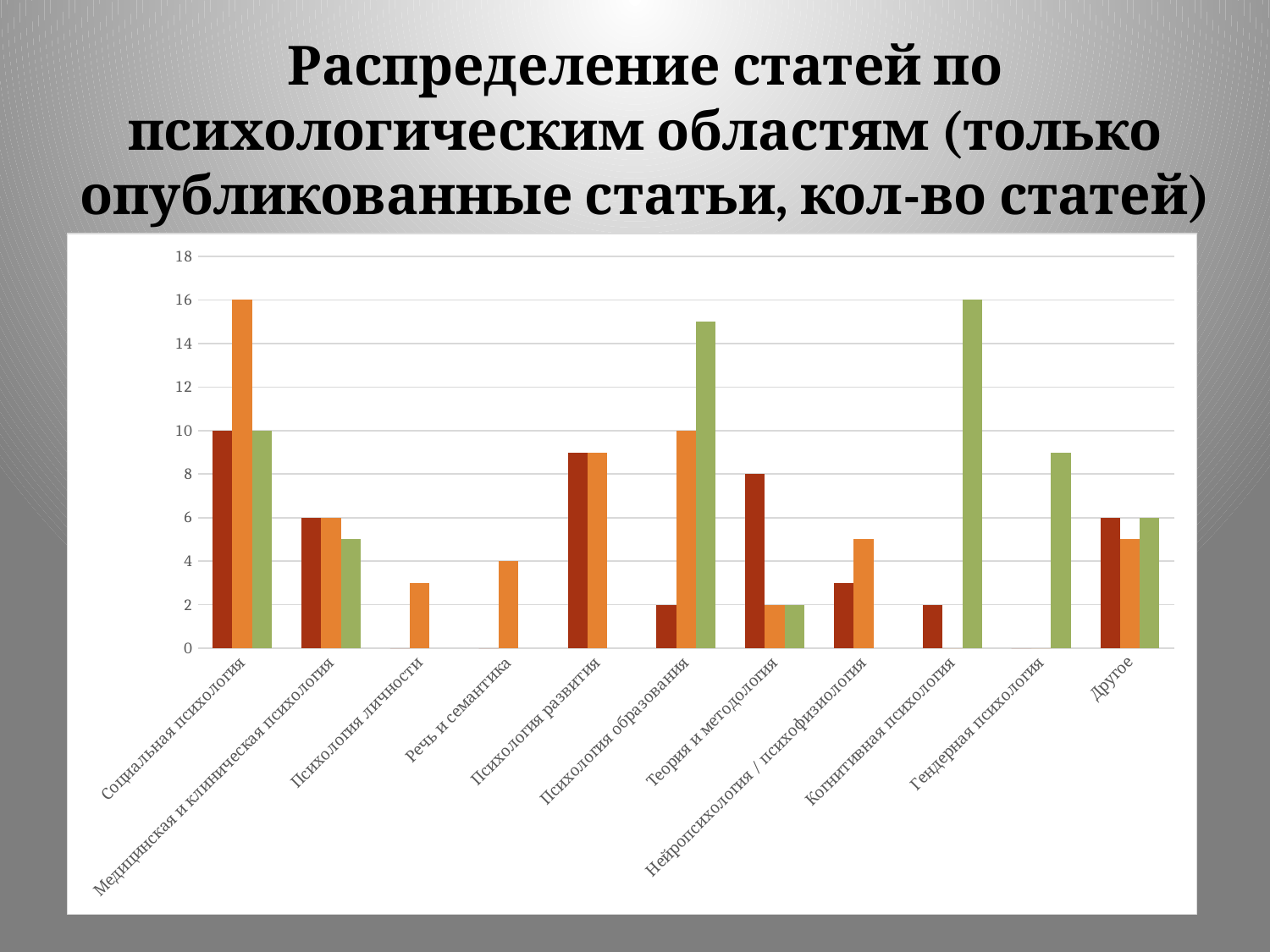

# Распределение статей по психологическим областям (только опубликованные статьи, кол-во статей)

### Chart

| Category | 2015 | 2016 | 2017 |
|---|---|---|---|
| Социальная психология | 10.0 | 16.0 | 10.0 |
| Медицинская и клиническая психология | 6.0 | 6.0 | 5.0 |
| Психология личности | 0.0 | 3.0 | None |
| Речь и семантика | 0.0 | 4.0 | None |
| Психология развития | 9.0 | 9.0 | None |
| Психология образования | 2.0 | 10.0 | 15.0 |
| Теория и методология | 8.0 | 2.0 | 2.0 |
| Нейропсихология / психофизиология | 3.0 | 5.0 | None |
| Когнитивная психология | 2.0 | 0.0 | 16.0 |
| Гендерная психология | 0.0 | 0.0 | 9.0 |
| Другое | 6.0 | 5.0 | 6.0 |